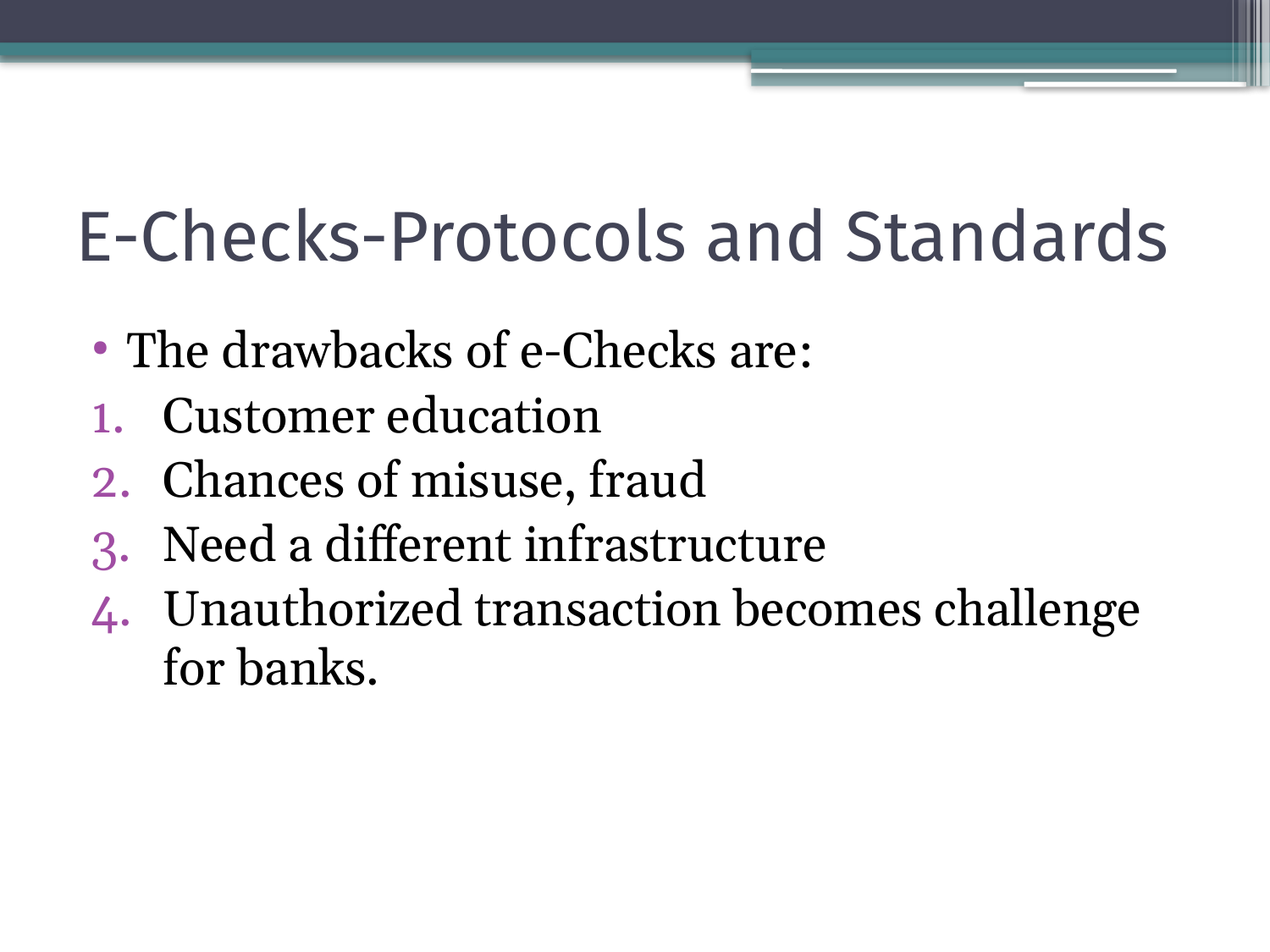

# E-Checks-Protocols and Standards
The drawbacks of e-Checks are:
Customer education
Chances of misuse, fraud
Need a different infrastructure
Unauthorized transaction becomes challenge for banks.